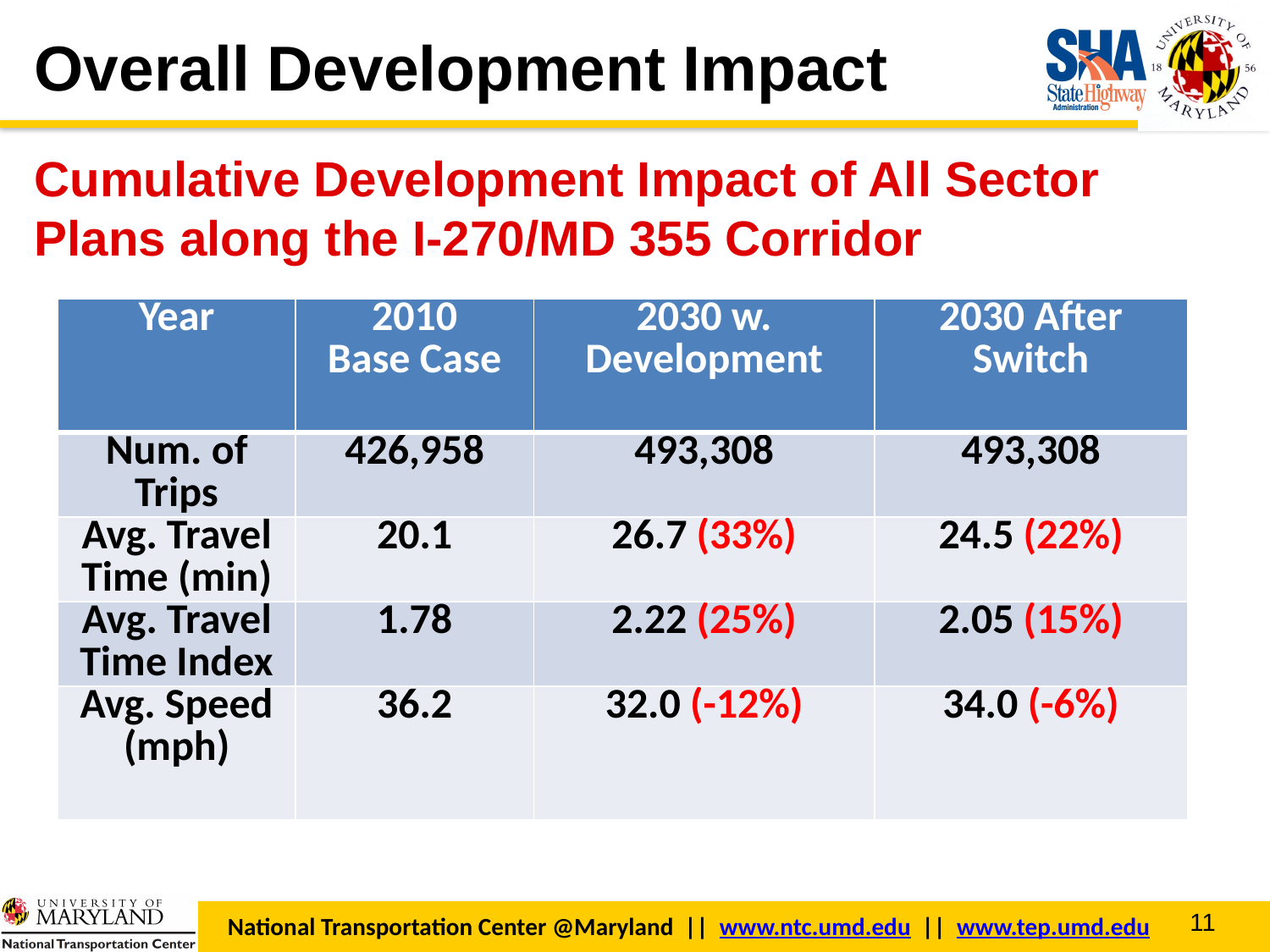

# Overall Development Impact
Cumulative Development Impact of All Sector Plans along the I-270/MD 355 Corridor

| Year | 2010 Base Case | 2030 w. Development | 2030 After Switch |
| --- | --- | --- | --- |
| Num. of Trips | 426,958 | 493,308 | 493,308 |
| Avg. Travel Time (min) | 20.1 | 26.7 (33%) | 24.5 (22%) |
| Avg. Travel Time Index | 1.78 | 2.22 (25%) | 2.05 (15%) |
| Avg. Speed (mph) | 36.2 | 32.0 (-12%) | 34.0 (-6%) |
11